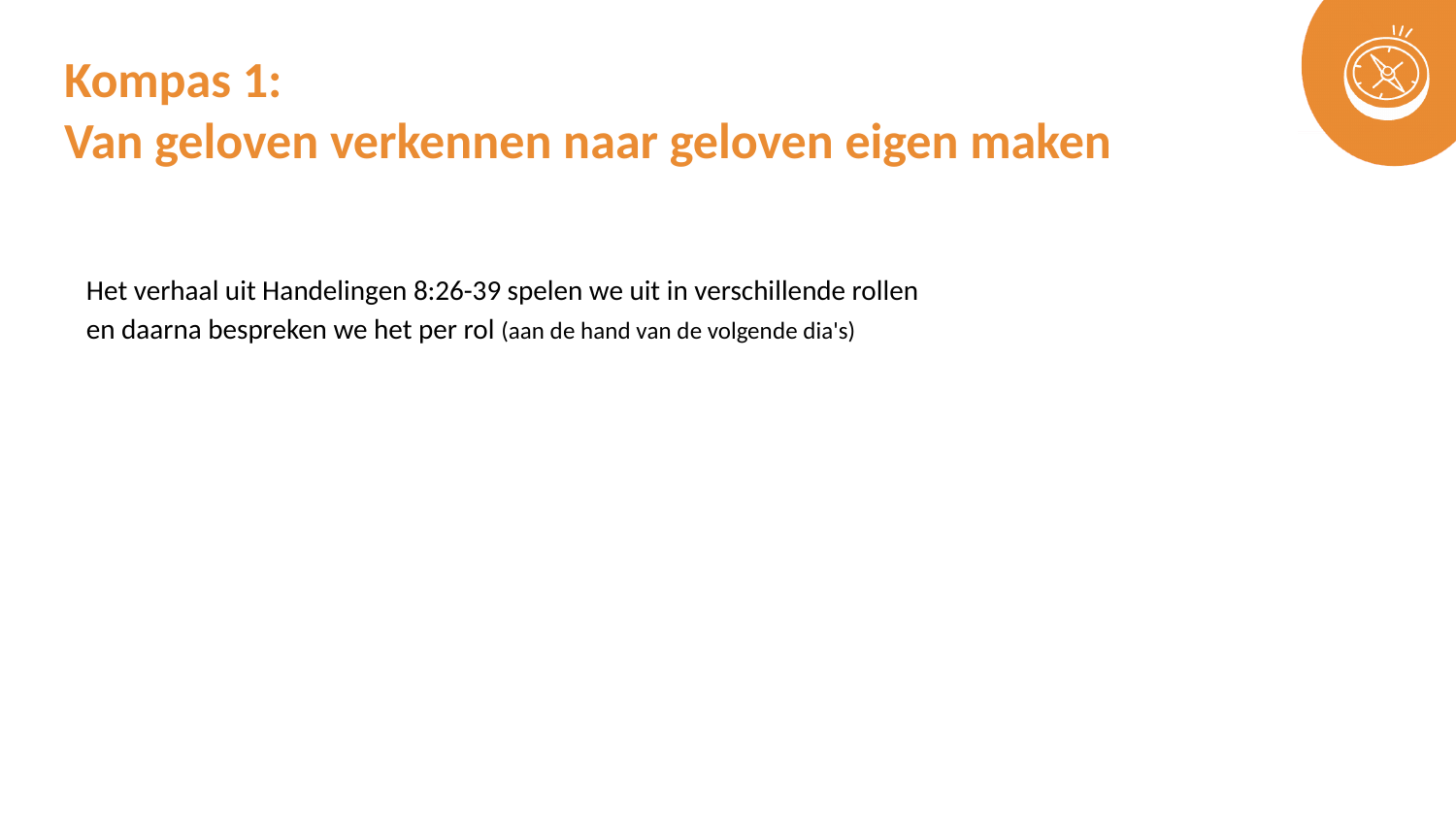

# Kompas 1: Van geloven verkennen naar geloven eigen maken

Het verhaal uit Handelingen 8:26-39 spelen we uit in verschillende rollen
en daarna bespreken we het per rol (aan de hand van de volgende dia's)